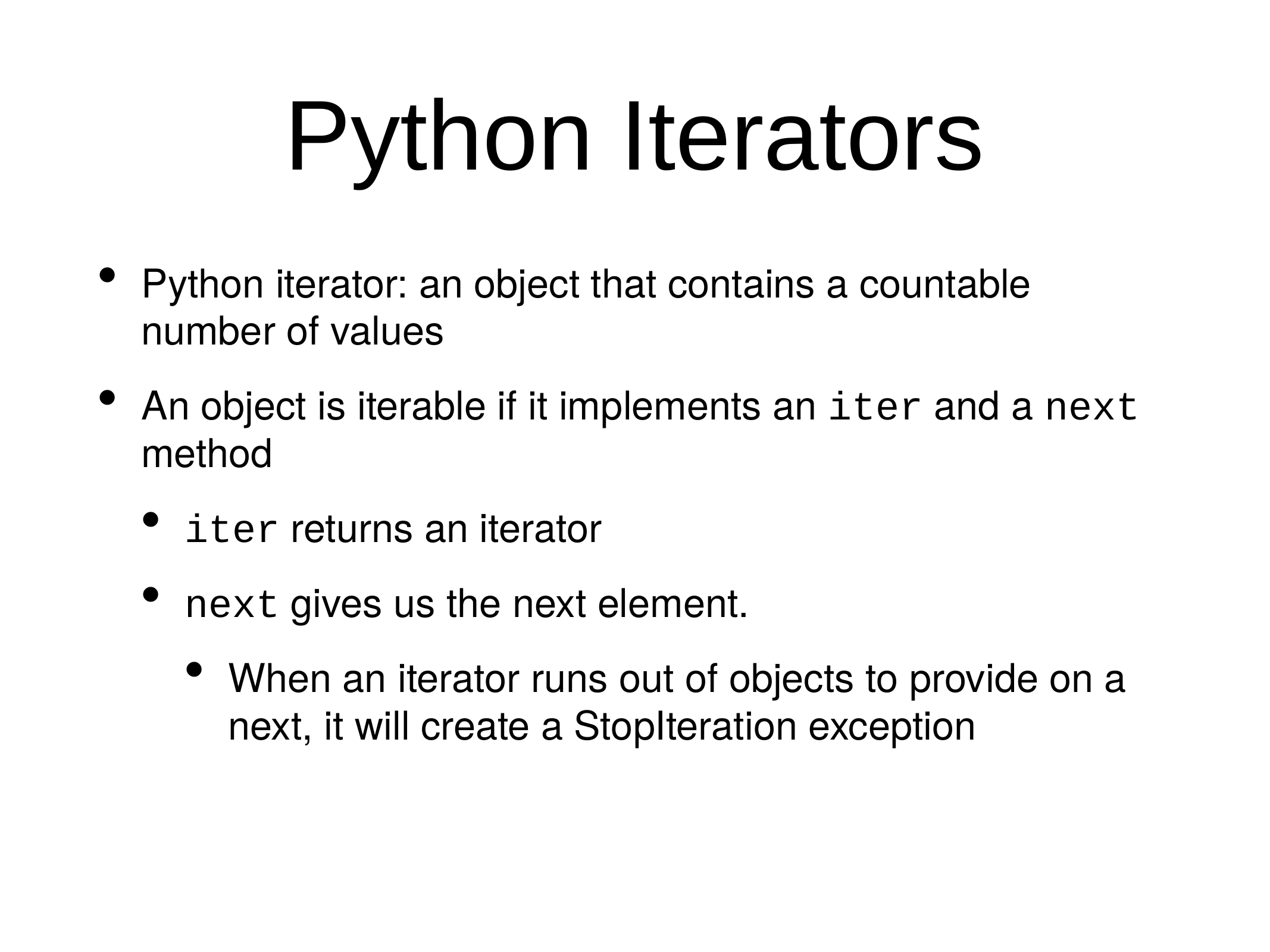

# Python Iterators
Python iterator: an object that contains a countable number of values
An object is iterable if it implements an iter and a next method
iter returns an iterator
next gives us the next element.
When an iterator runs out of objects to provide on a next, it will create a StopIteration exception